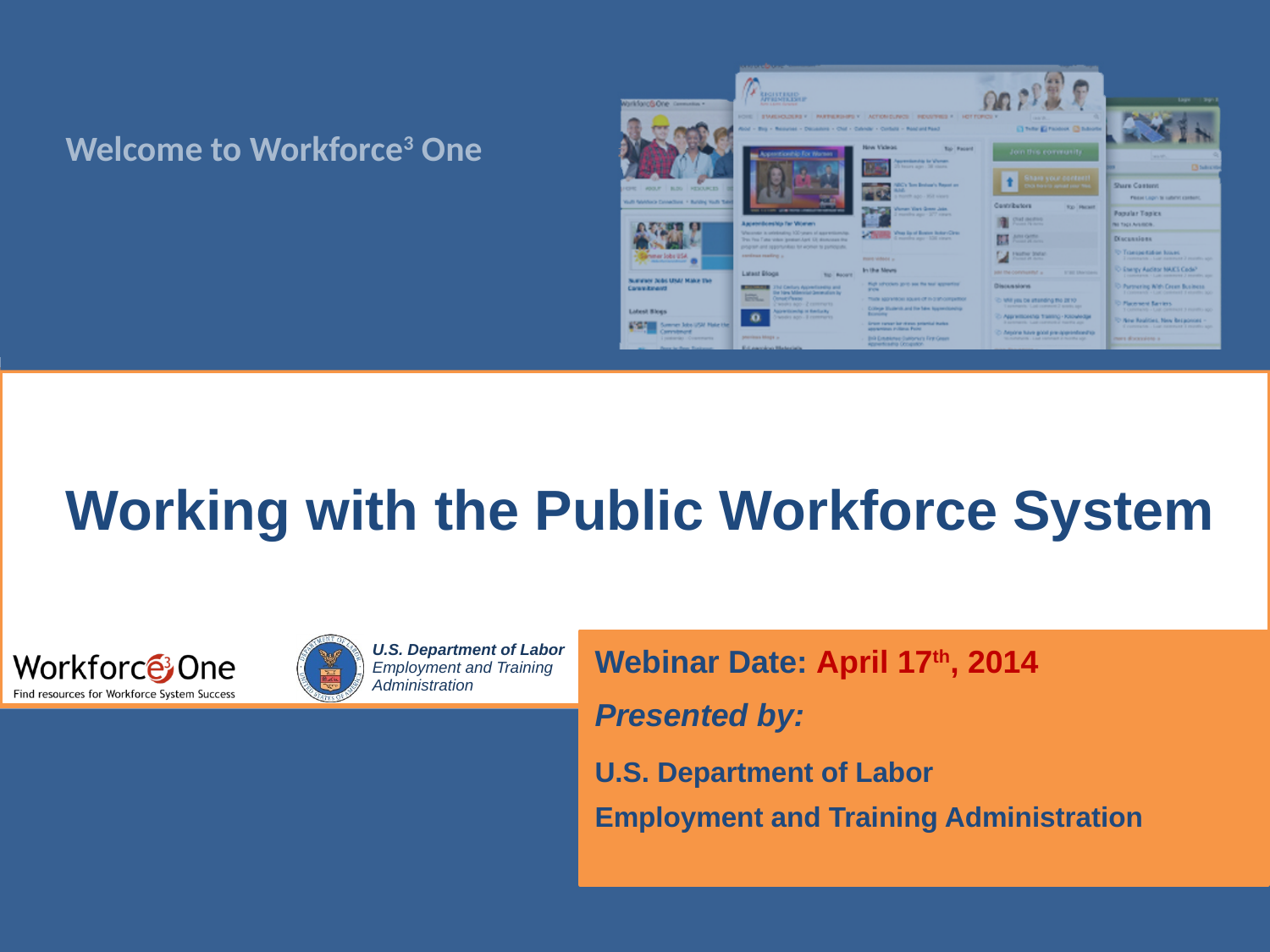

# Working with the Public Workforce System
Webinar Date: April 17th, 2014
Presented by:
U.S. Department of Labor
Employment and Training Administration